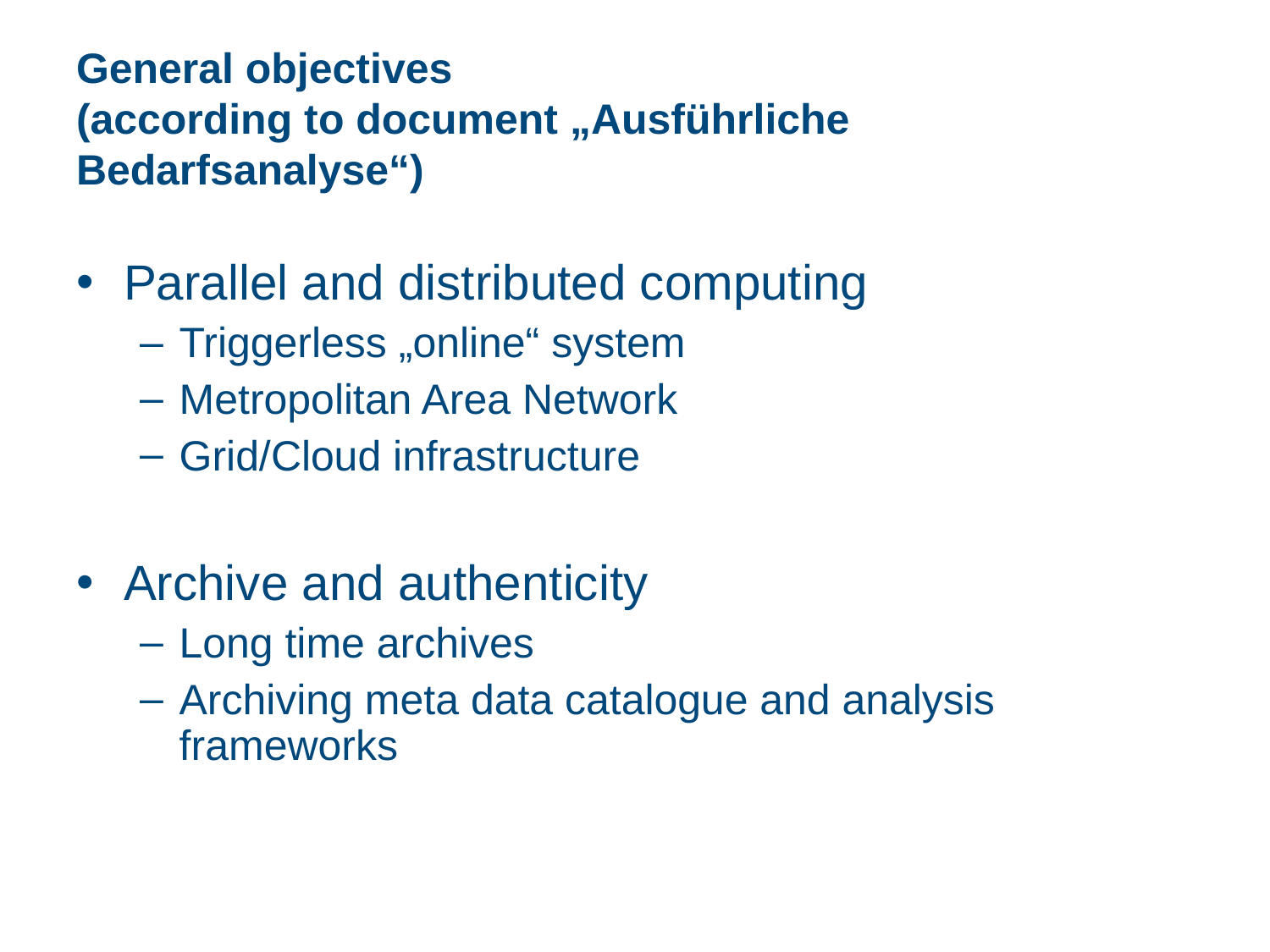

# General objectives (according to document „Ausführliche Bedarfsanalyse“)
Parallel and distributed computing
Triggerless „online“ system
Metropolitan Area Network
Grid/Cloud infrastructure

Archive and authenticity
Long time archives
Archiving meta data catalogue and analysis frameworks